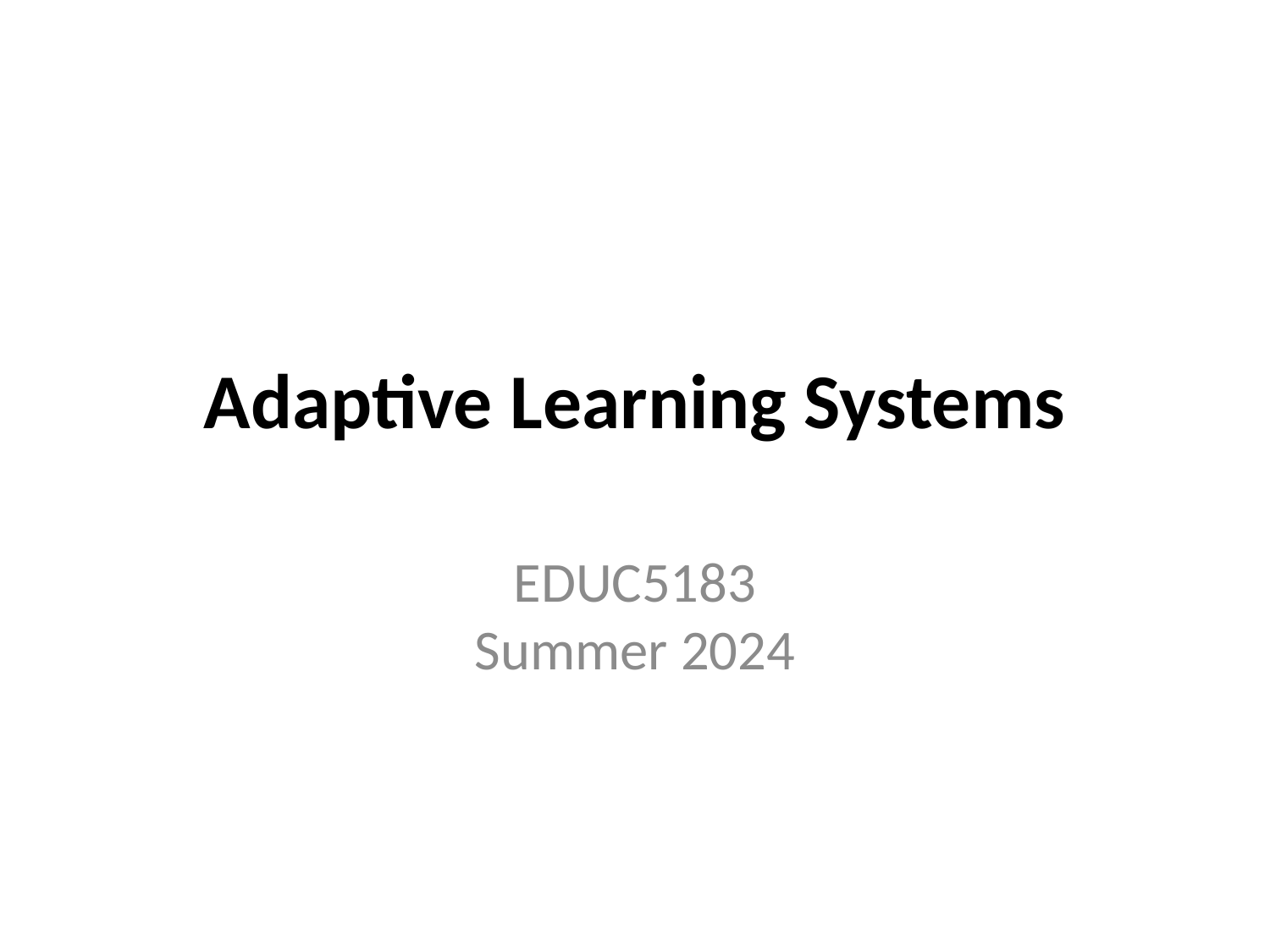

# Adaptive Learning Systems
EDUC5183
Summer 2024